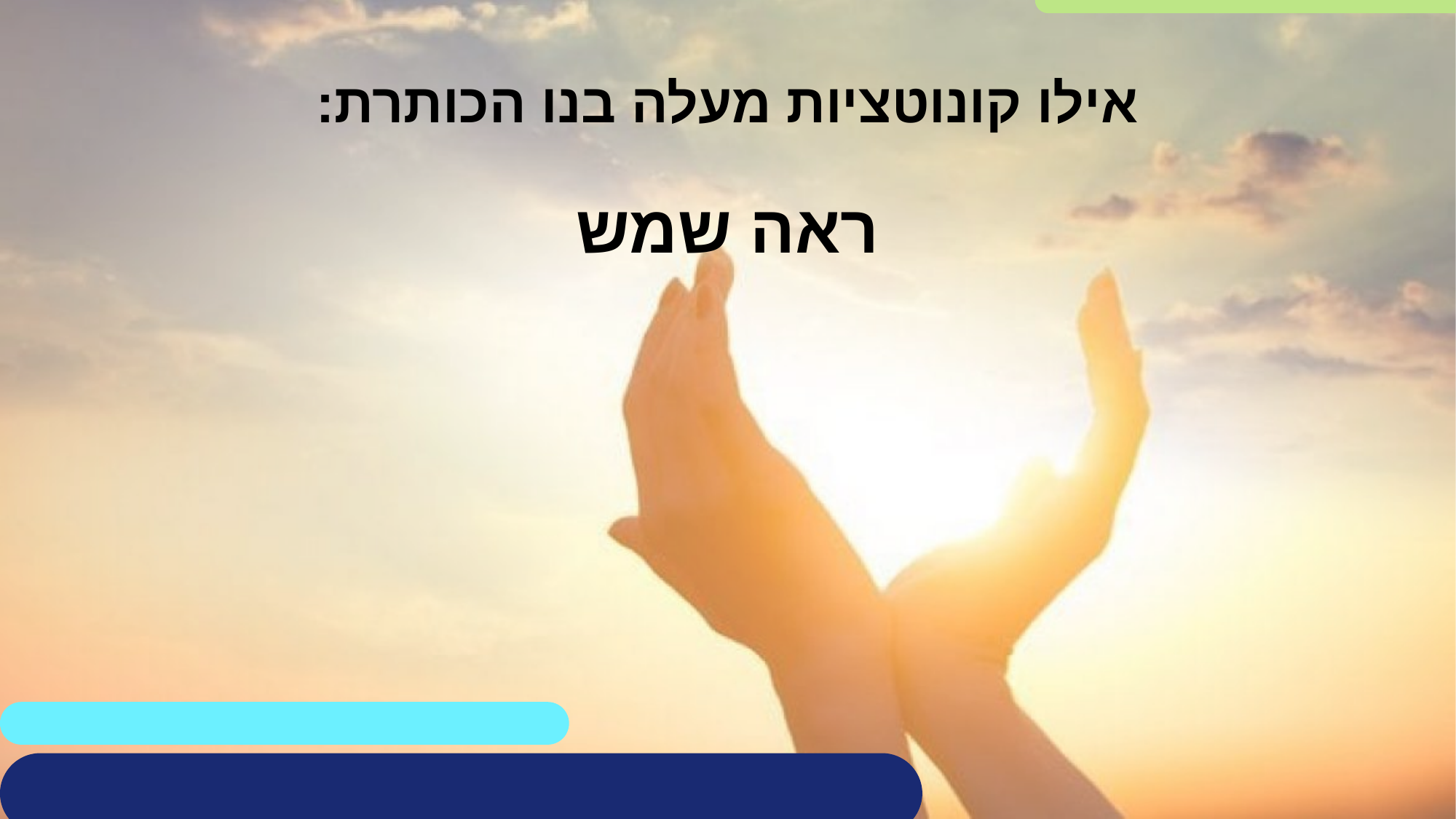

אילו קונוטציות מעלה בנו הכותרת:
ראה שמש